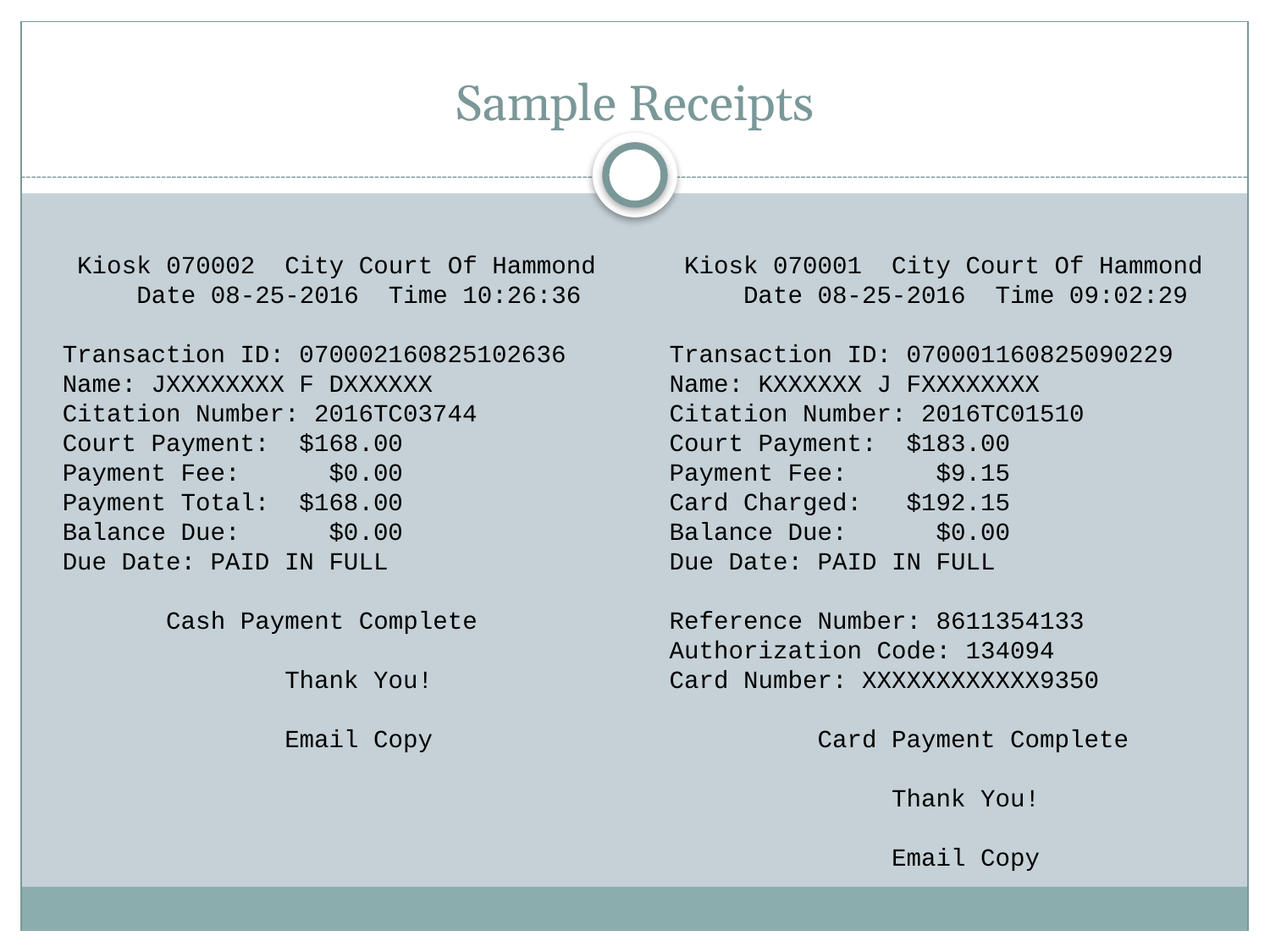

# Sample Receipts
 Kiosk 070002  City Court Of Hammond
     Date 08-25-2016  Time 10:26:36

Transaction ID: 070002160825102636
Name: JXXXXXXXX F DXXXXXX
Citation Number: 2016TC03744
Court Payment:  $168.00
Payment Fee:      $0.00
Payment Total:  $168.00
Balance Due:      $0.00
Due Date: PAID IN FULL

       Cash Payment Complete

               Thank You!

               Email Copy
 Kiosk 070001  City Court Of Hammond
     Date 08-25-2016  Time 09:02:29

Transaction ID: 070001160825090229
Name: KXXXXXX J FXXXXXXXX
Citation Number: 2016TC01510
Court Payment:  $183.00
Payment Fee:      $9.15
Card Charged:   $192.15
Balance Due:      $0.00
Due Date: PAID IN FULL

Reference Number: 8611354133
Authorization Code: 134094
Card Number: XXXXXXXXXXXX9350

          Card Payment Complete

               Thank You!

               Email Copy